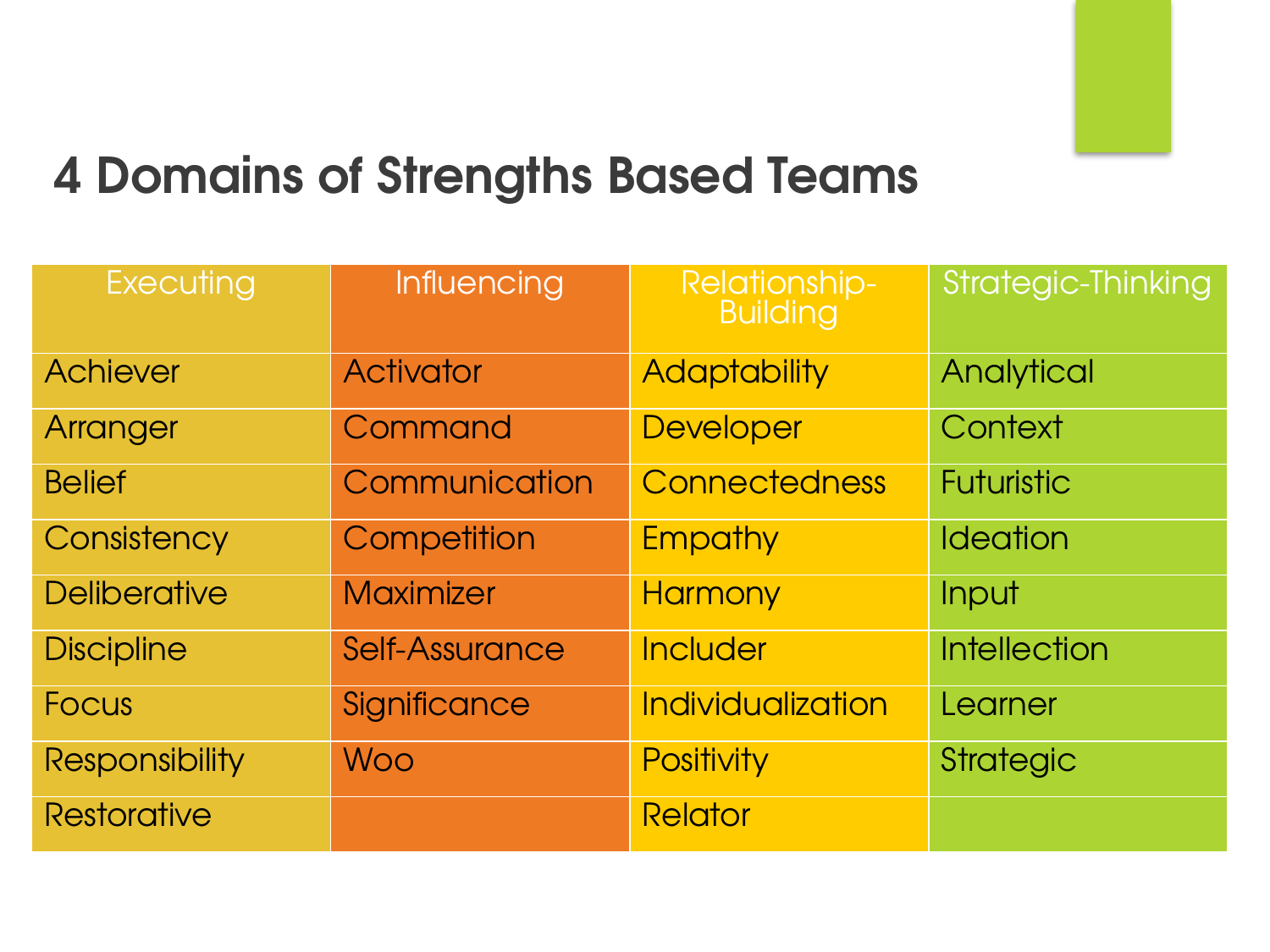

4 Domains of Strengths Based Teams
| Executing | Influencing | Relationship-Building | Strategic-Thinking |
| --- | --- | --- | --- |
| Achiever | Activator | Adaptability | Analytical |
| Arranger | Command | Developer | Context |
| Belief | Communication | Connectedness | Futuristic |
| Consistency | Competition | Empathy | Ideation |
| Deliberative | Maximizer | Harmony | Input |
| Discipline | Self-Assurance | Includer | Intellection |
| Focus | Significance | Individualization | Learner |
| Responsibility | Woo | Positivity | Strategic |
| Restorative |  | Relator |  |